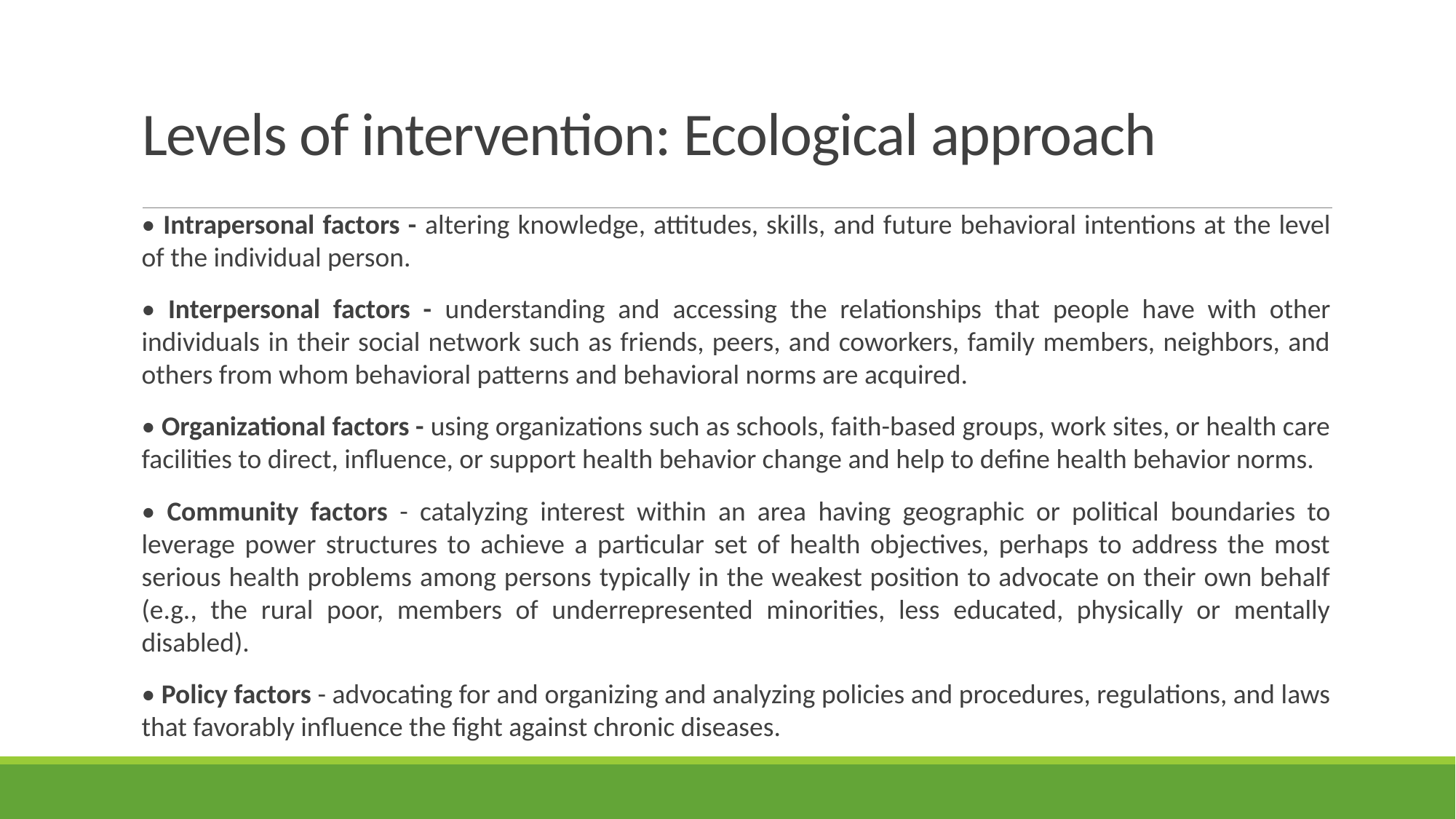

# Levels of intervention: Ecological approach
• Intrapersonal factors - altering knowledge, attitudes, skills, and future behavioral intentions at the level of the individual person.
• Interpersonal factors - understanding and accessing the relationships that people have with other individuals in their social network such as friends, peers, and coworkers, family members, neighbors, and others from whom behavioral patterns and behavioral norms are acquired.
• Organizational factors - using organizations such as schools, faith-based groups, work sites, or health care facilities to direct, influence, or support health behavior change and help to define health behavior norms.
• Community factors - catalyzing interest within an area having geographic or political boundaries to leverage power structures to achieve a particular set of health objectives, perhaps to address the most serious health problems among persons typically in the weakest position to advocate on their own behalf (e.g., the rural poor, members of underrepresented minorities, less educated, physically or mentally disabled).
• Policy factors - advocating for and organizing and analyzing policies and procedures, regulations, and laws that favorably influence the fight against chronic diseases.